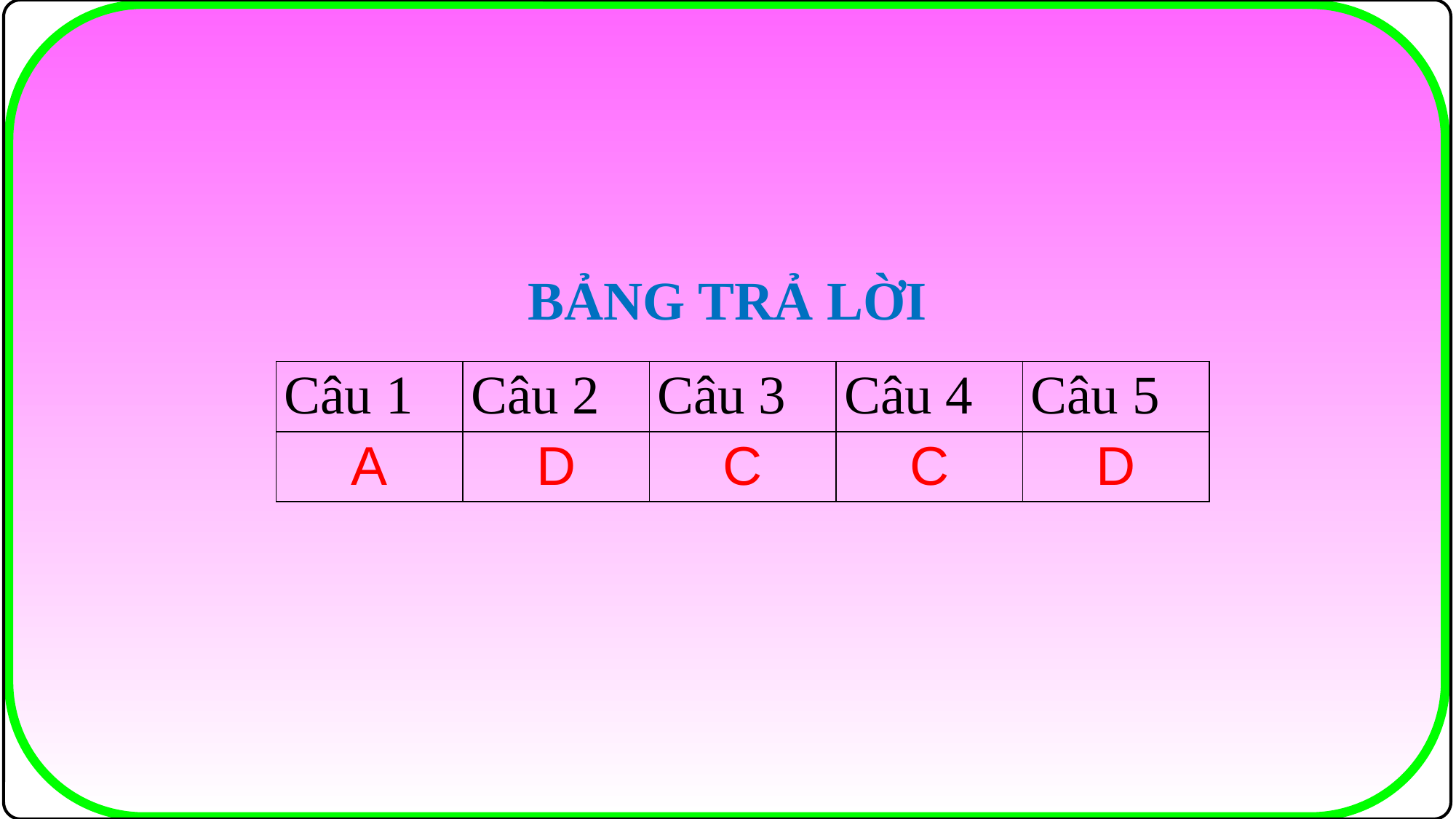

BẢNG TRẢ LỜI
| Câu 1 | Câu 2 | Câu 3 | Câu 4 | Câu 5 |
| --- | --- | --- | --- | --- |
| A | D | C | C | D |